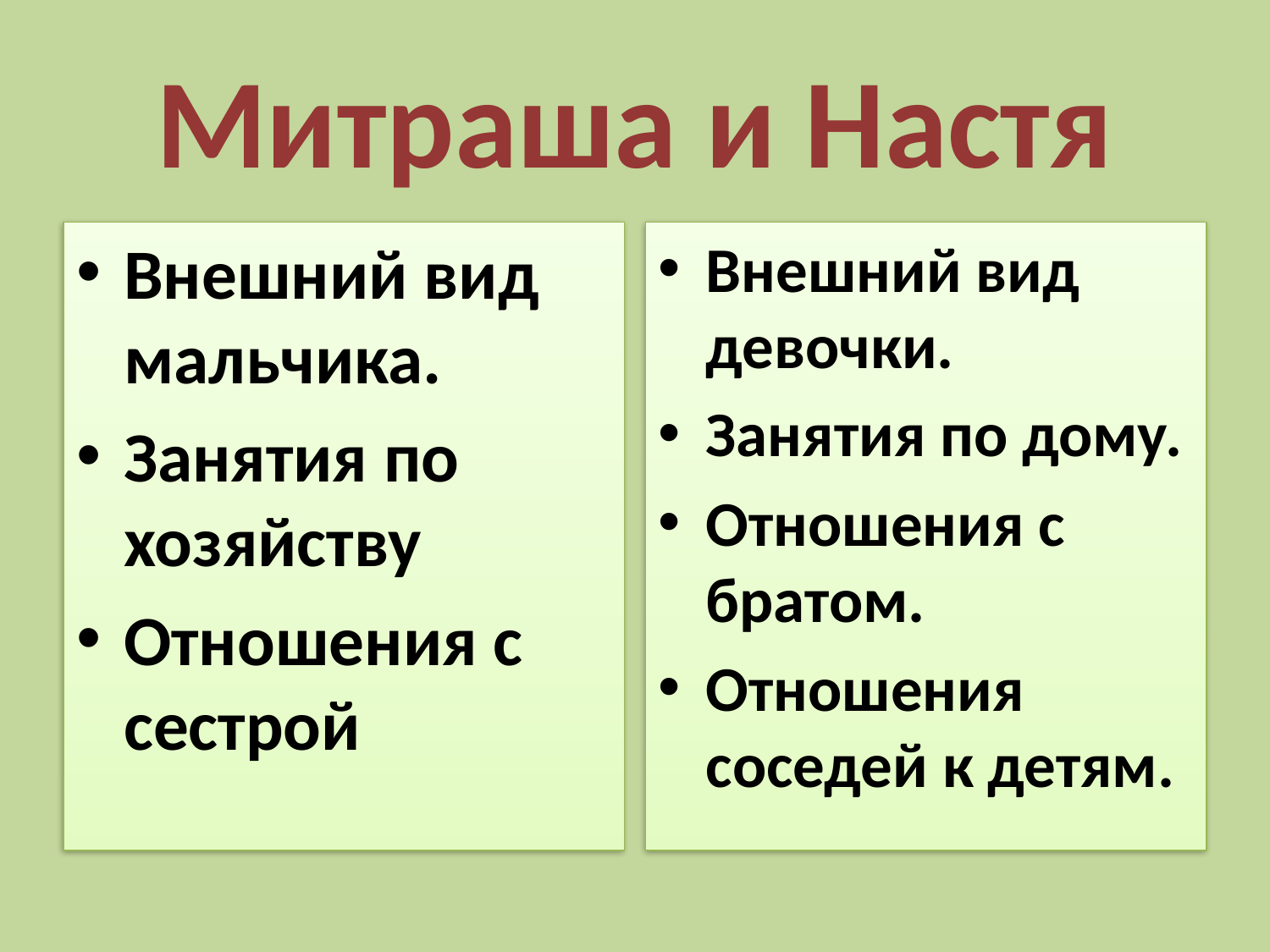

# Митраша и Настя
Внешний вид мальчика.
Занятия по хозяйству
Отношения с сестрой

Внешний вид девочки.
Занятия по дому.
Отношения с братом.
Отношения соседей к детям.